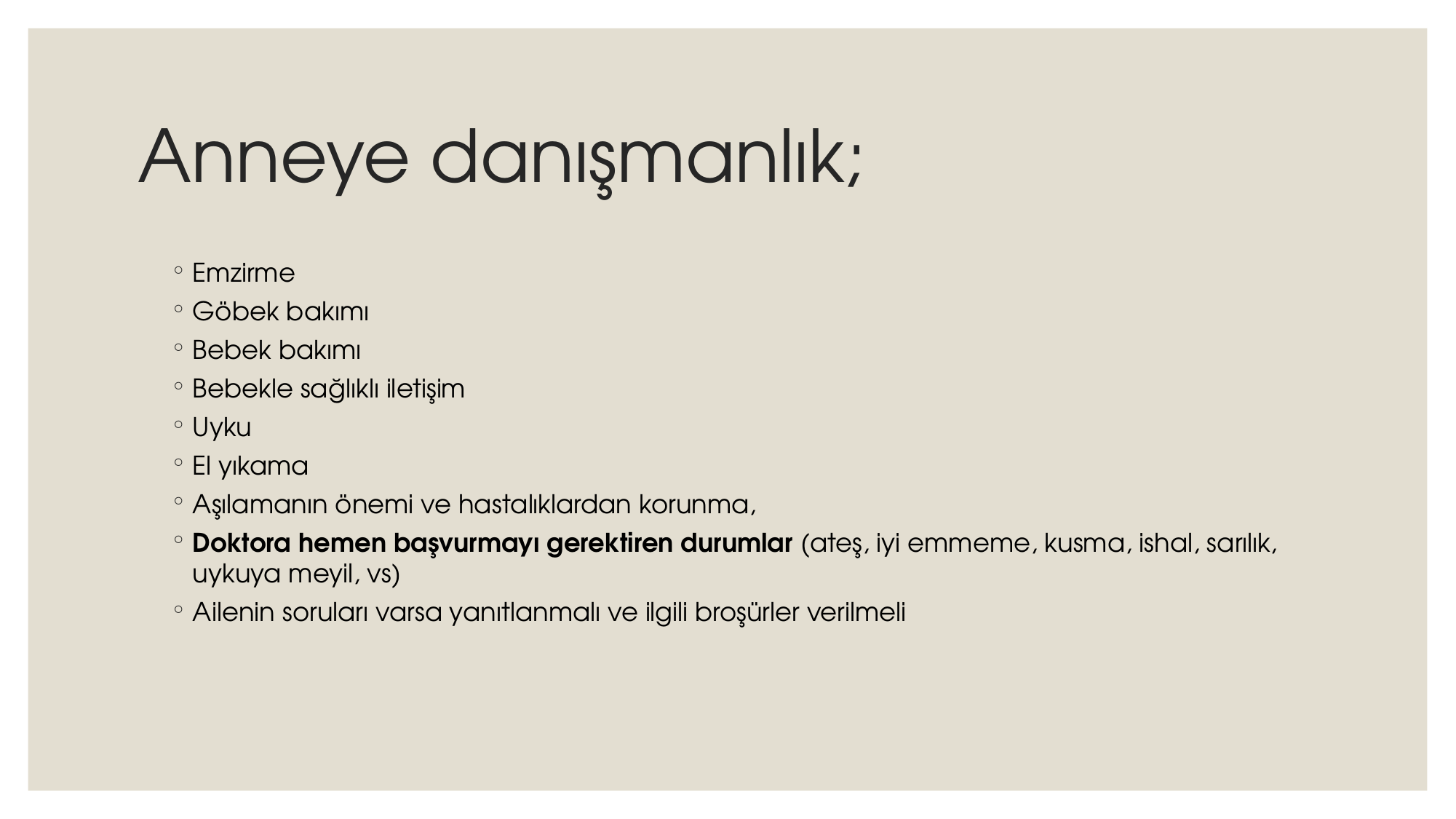

# Anneye danışmanlık;
Emzirme
Göbek bakımı
Bebek bakımı
Bebekle sağlıklı iletişim
Uyku
El yıkama
Aşılamanın önemi ve hastalıklardan korunma,
Doktora hemen başvurmayı gerektiren durumlar (ateş, iyi emmeme, kusma, ishal, sarılık, uykuya meyil, vs)
Ailenin soruları varsa yanıtlanmalı ve ilgili broşürler verilmeli